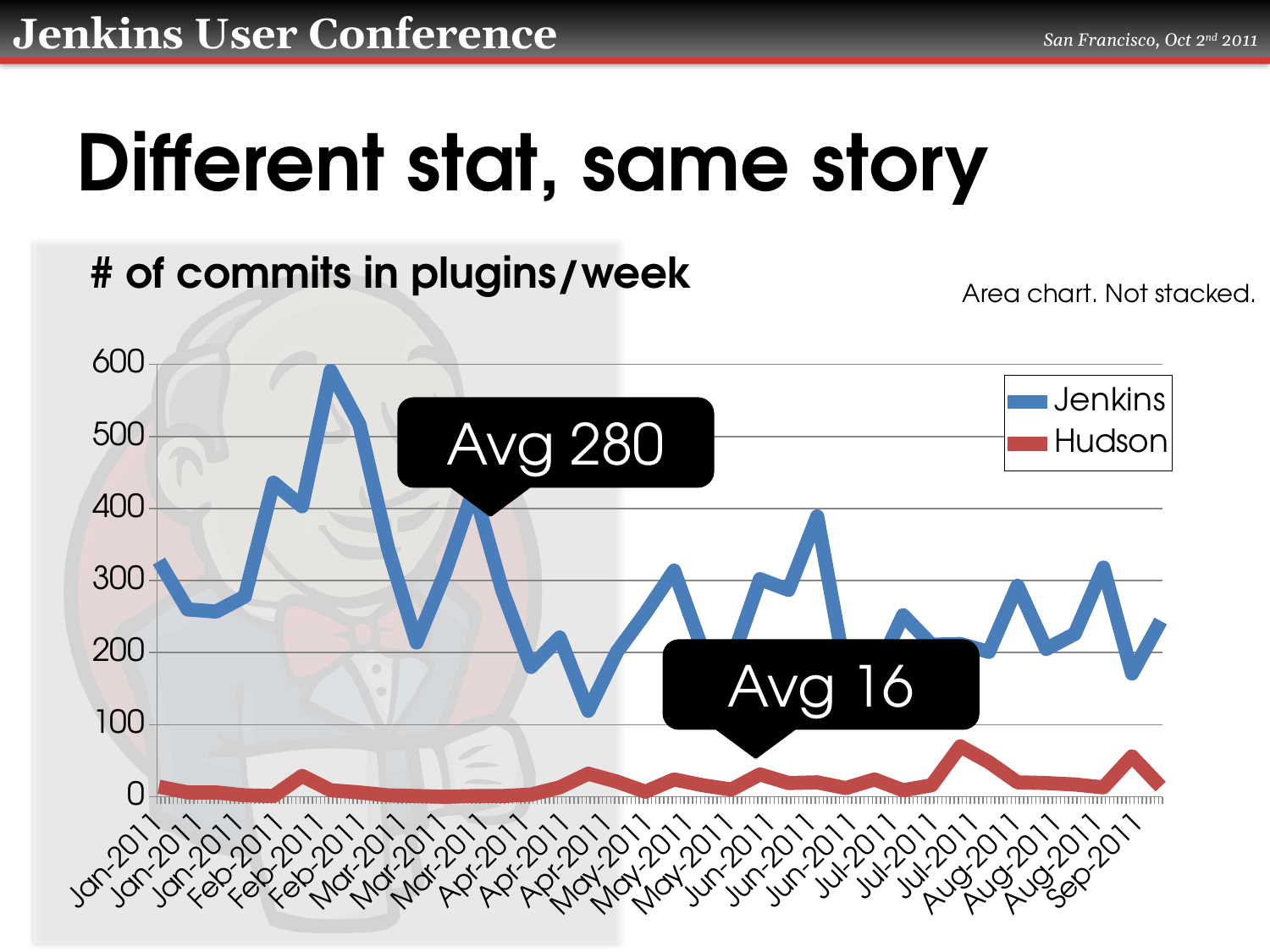

# Different stat, same story
# of commits in plugins/week
Area chart. Not stacked.

### Chart

| Category | Jenkins | Hudson |
|---|---|---|
| 40548.0 | 327.0 | 14.0 |
| 40555.0 | 260.0 | 6.0 |
| 40562.0 | 257.0 | 6.0 |
| 40569.0 | 278.0 | 2.0 |
| 40576.0 | 436.0 | 1.0 |
| 40583.0 | 403.0 | 29.0 |
| 40590.0 | 591.0 | 9.0 |
| 40597.0 | 517.0 | 6.0 |
| 40604.0 | 345.0 | 2.0 |
| 40611.0 | 214.0 | 1.0 |
| 40618.0 | 311.0 | 0.0 |
| 40625.0 | 427.0 | 1.0 |
| 40632.0 | 286.0 | 1.0 |
| 40639.0 | 180.0 | 3.0 |
| 40646.0 | 221.0 | 13.0 |
| 40653.0 | 119.0 | 32.0 |
| 40660.0 | 201.0 | 21.0 |
| 40667.0 | 255.0 | 7.0 |
| 40674.0 | 314.0 | 24.0 |
| 40681.0 | 203.0 | 16.0 |
| 40688.0 | 188.0 | 10.0 |
| 40695.0 | 302.0 | 31.0 |
| 40702.0 | 287.0 | 19.0 |
| 40709.0 | 389.0 | 20.0 |
| 40716.0 | 169.0 | 12.0 |
| 40723.0 | 167.0 | 24.0 |
| 40730.0 | 252.0 | 9.0 |
| 40737.0 | 211.0 | 16.0 |
| 40744.0 | 212.0 | 70.0 |
| 40751.0 | 201.0 | 48.0 |
| 40758.0 | 293.0 | 20.0 |
| 40765.0 | 205.0 | 19.0 |
| 40772.0 | 226.0 | 17.0 |
| 40779.0 | 318.0 | 13.0 |
| 40786.0 | 171.0 | 56.0 |
| 40793.0 | 244.0 | 14.0 |
Avg 280
Avg 16